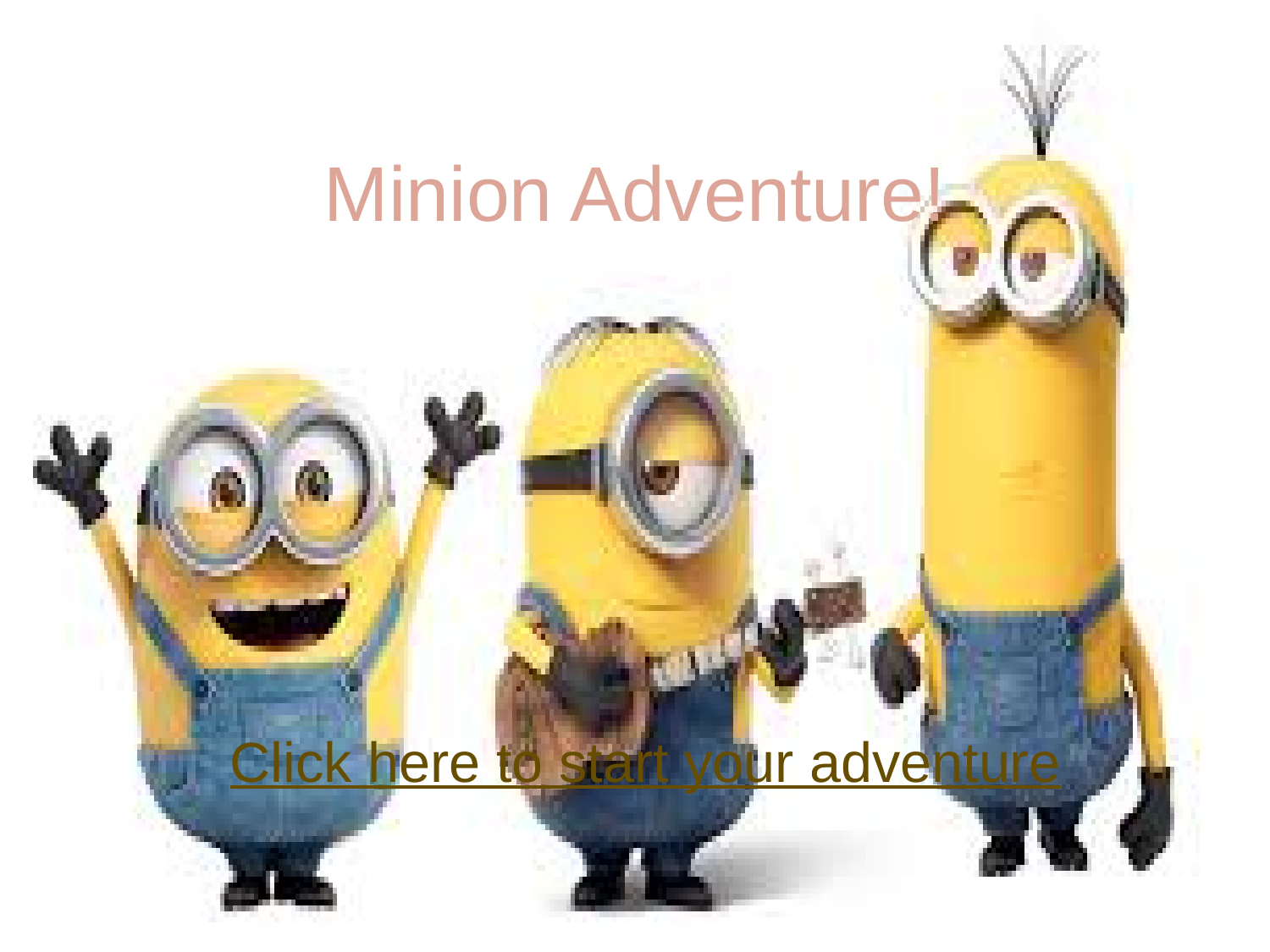

# Minion Adventure!
Click here to start your adventure